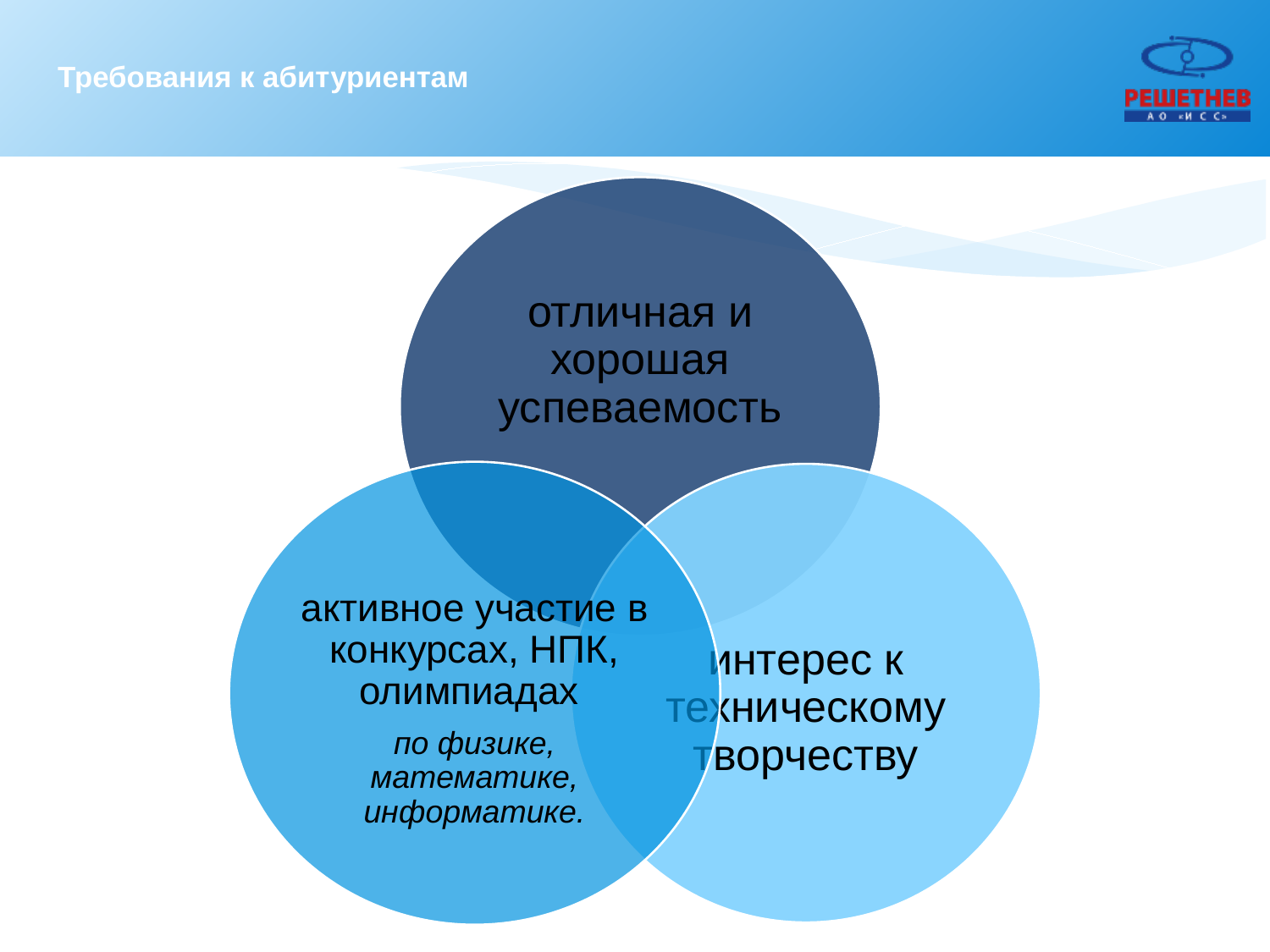

# Требования к абитуриентам
отличная и хорошая успеваемость
интерес к техническому творчеству
активное участие в конкурсах, НПК, олимпиадах
по физике, математике, информатике.